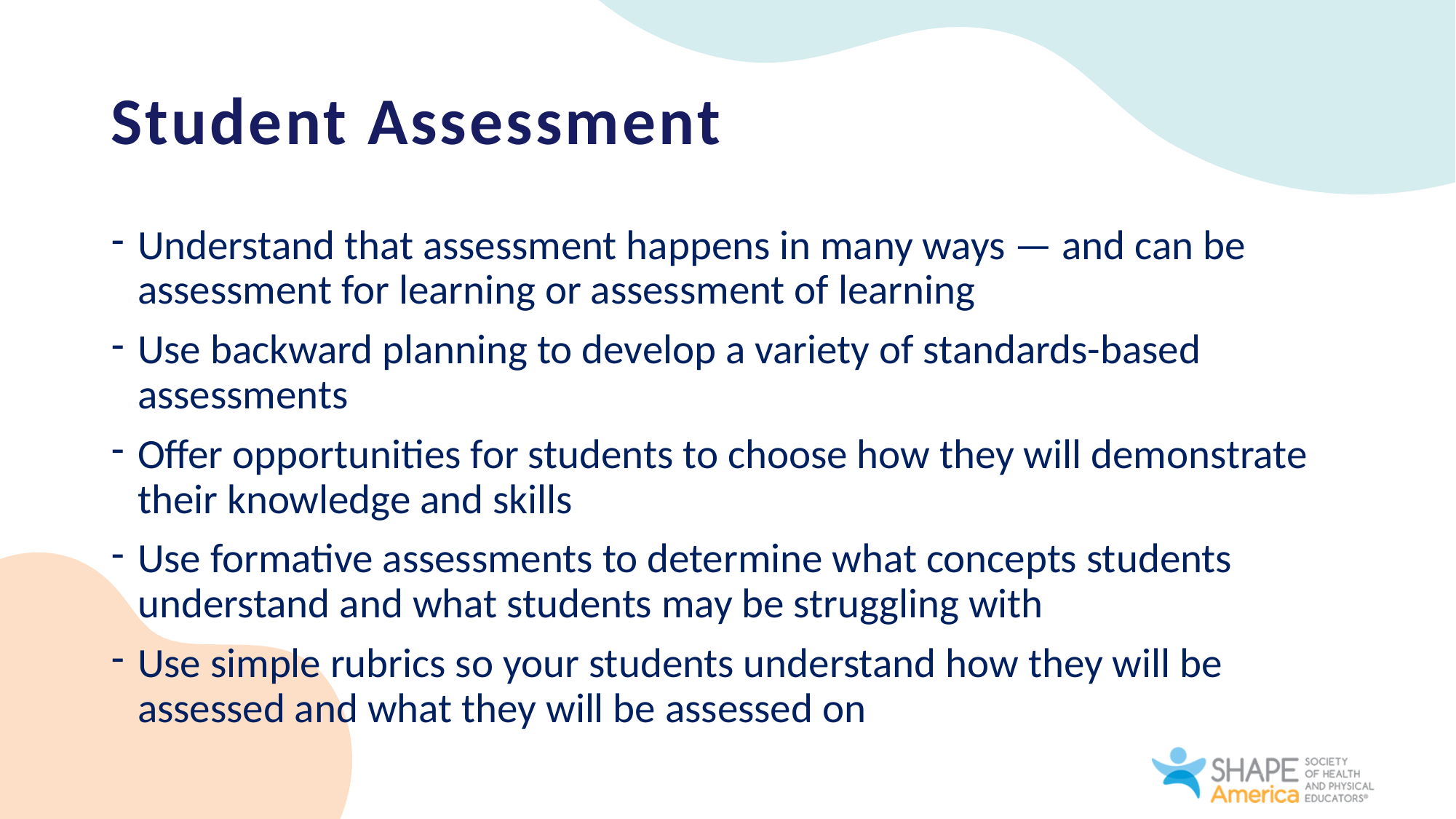

# Student Assessment
Understand that assessment happens in many ways — and can be assessment for learning or assessment of learning
Use backward planning to develop a variety of standards-based assessments
Offer opportunities for students to choose how they will demonstrate their knowledge and skills
Use formative assessments to determine what concepts students understand and what students may be struggling with
Use simple rubrics so your students understand how they will be assessed and what they will be assessed on